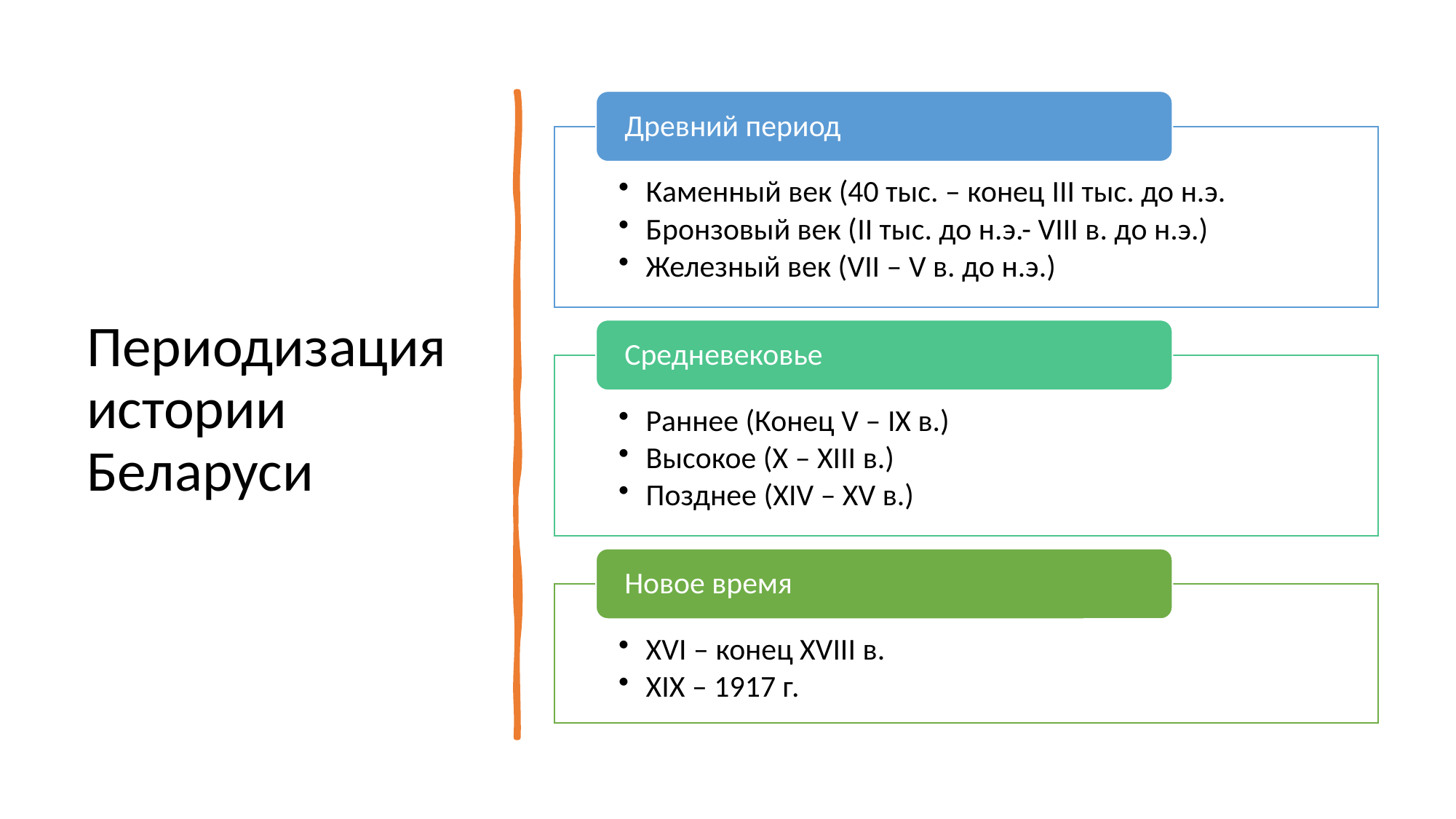

Каменный век (40 тыс. – конец III тыс. до н.э.
Бронзовый век (II тыс. до н.э.- VIII в. до н.э.)
Железный век (VII – V в. до н.э.)
Древний период
Раннее (Конец V – IX в.)
Высокое (X – XIII в.)
Позднее (XIV – XV в.)
Средневековье
XVI – конец XVIII в.
XIX – 1917 г.
Новое время
# Периодизация истории Беларуси